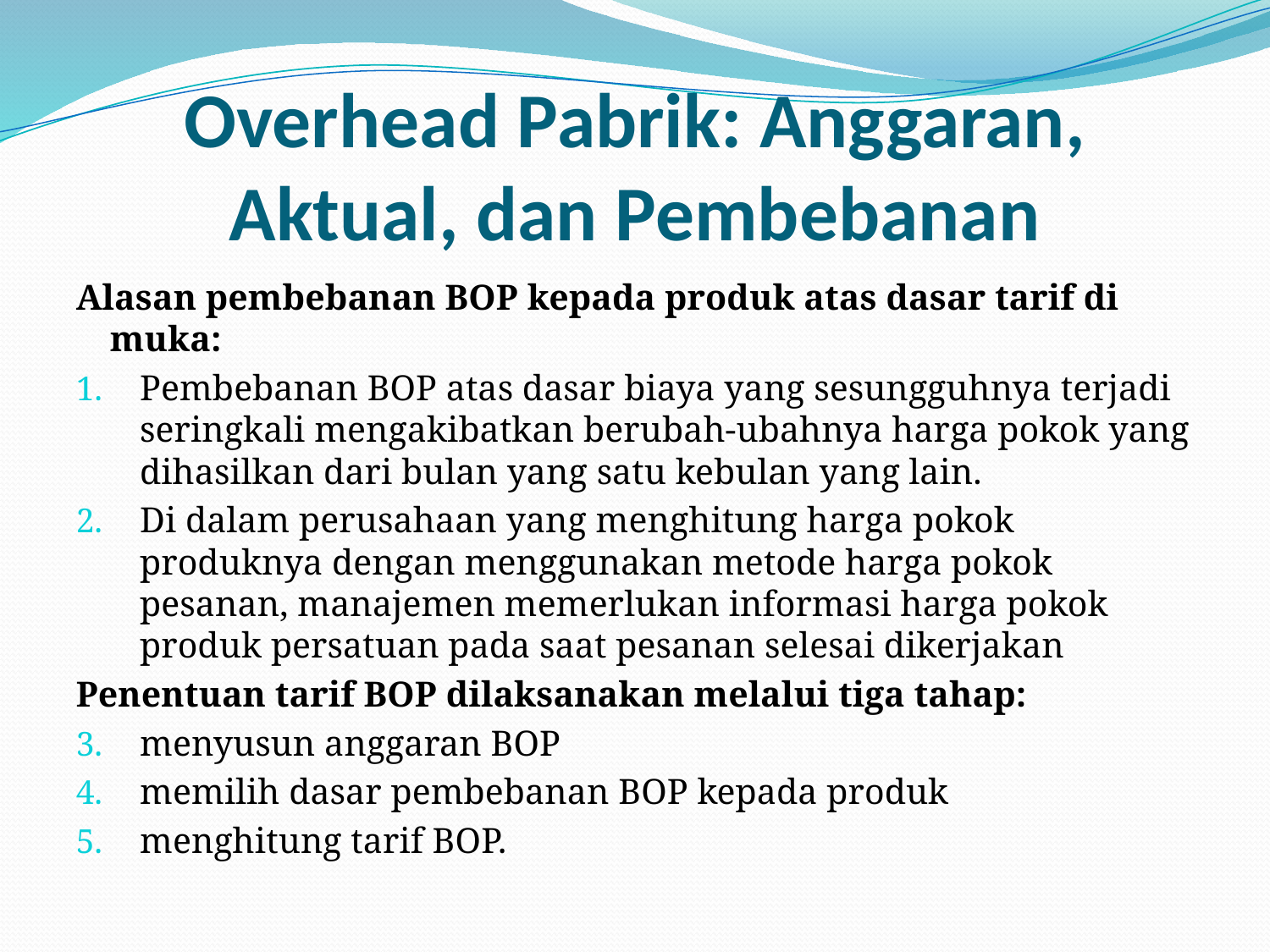

# Overhead Pabrik: Anggaran, Aktual, dan Pembebanan
Alasan pembebanan BOP kepada produk atas dasar tarif di muka:
Pembebanan BOP atas dasar biaya yang sesungguhnya terjadi seringkali mengakibatkan berubah-ubahnya harga pokok yang dihasilkan dari bulan yang satu kebulan yang lain.
Di dalam perusahaan yang menghitung harga pokok produknya dengan menggunakan metode harga pokok pesanan, manajemen memerlukan informasi harga pokok produk persatuan pada saat pesanan selesai dikerjakan
Penentuan tarif BOP dilaksanakan melalui tiga tahap:
menyusun anggaran BOP
memilih dasar pembebanan BOP kepada produk
menghitung tarif BOP.